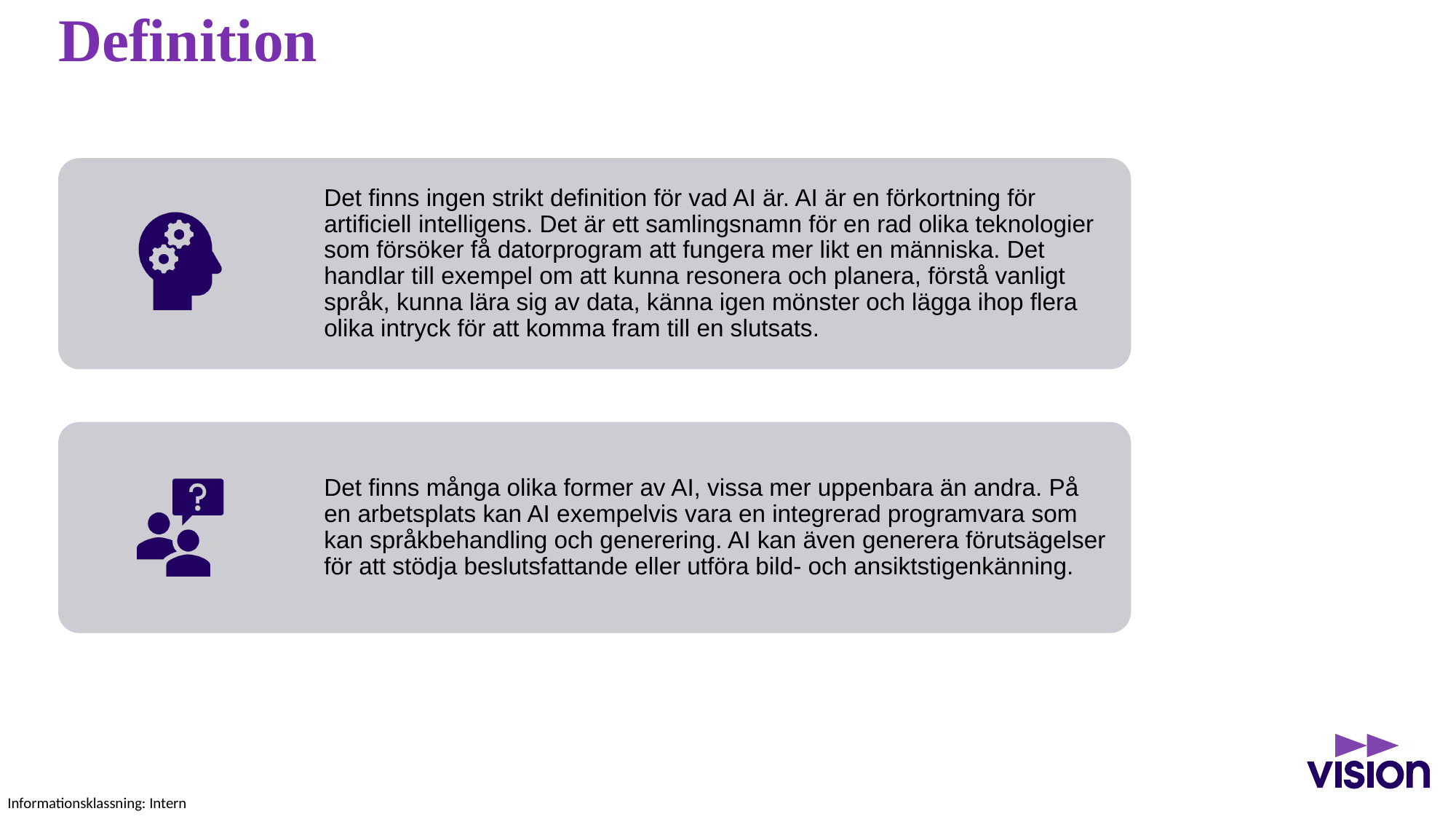

# Definition
Det finns ingen strikt definition för vad AI är. AI är en förkortning för artificiell intelligens. Det är ett samlingsnamn för en rad olika teknologier som försöker få datorprogram att fungera mer likt en människa. Det handlar till exempel om att kunna resonera och planera, förstå vanligt språk, kunna lära sig av data, känna igen mönster och lägga ihop flera olika intryck för att komma fram till en slutsats.
Det finns många olika former av AI, vissa mer uppenbara än andra. På en arbetsplats kan AI exempelvis vara en integrerad programvara som kan språkbehandling och generering. AI kan även generera förutsägelser för att stödja beslutsfattande eller utföra bild- och ansiktstigenkänning.